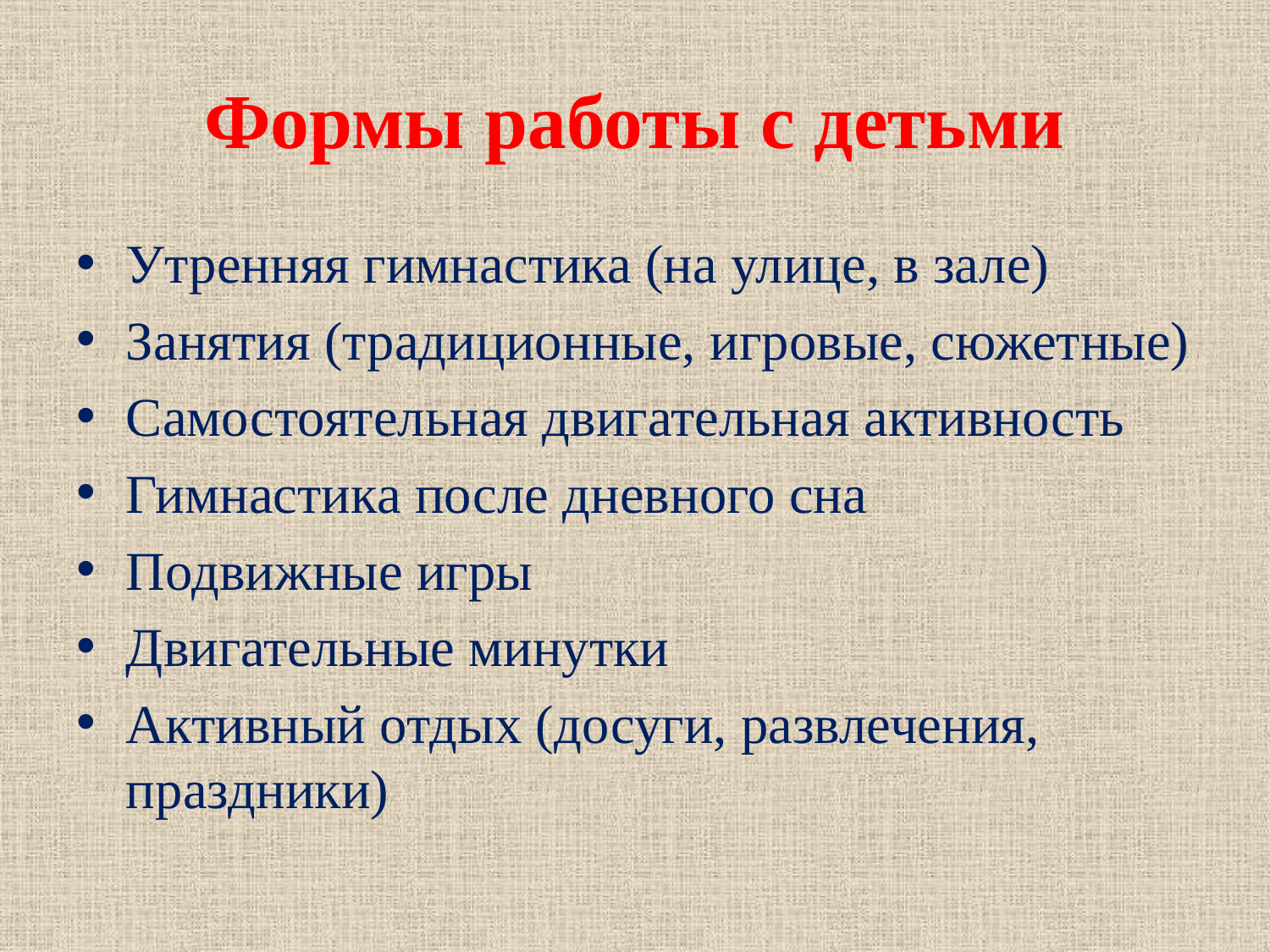

# Формы работы с детьми
Утренняя гимнастика (на улице, в зале)
Занятия (традиционные, игровые, сюжетные)
Самостоятельная двигательная активность
Гимнастика после дневного сна
Подвижные игры
Двигательные минутки
Активный отдых (досуги, развлечения, праздники)